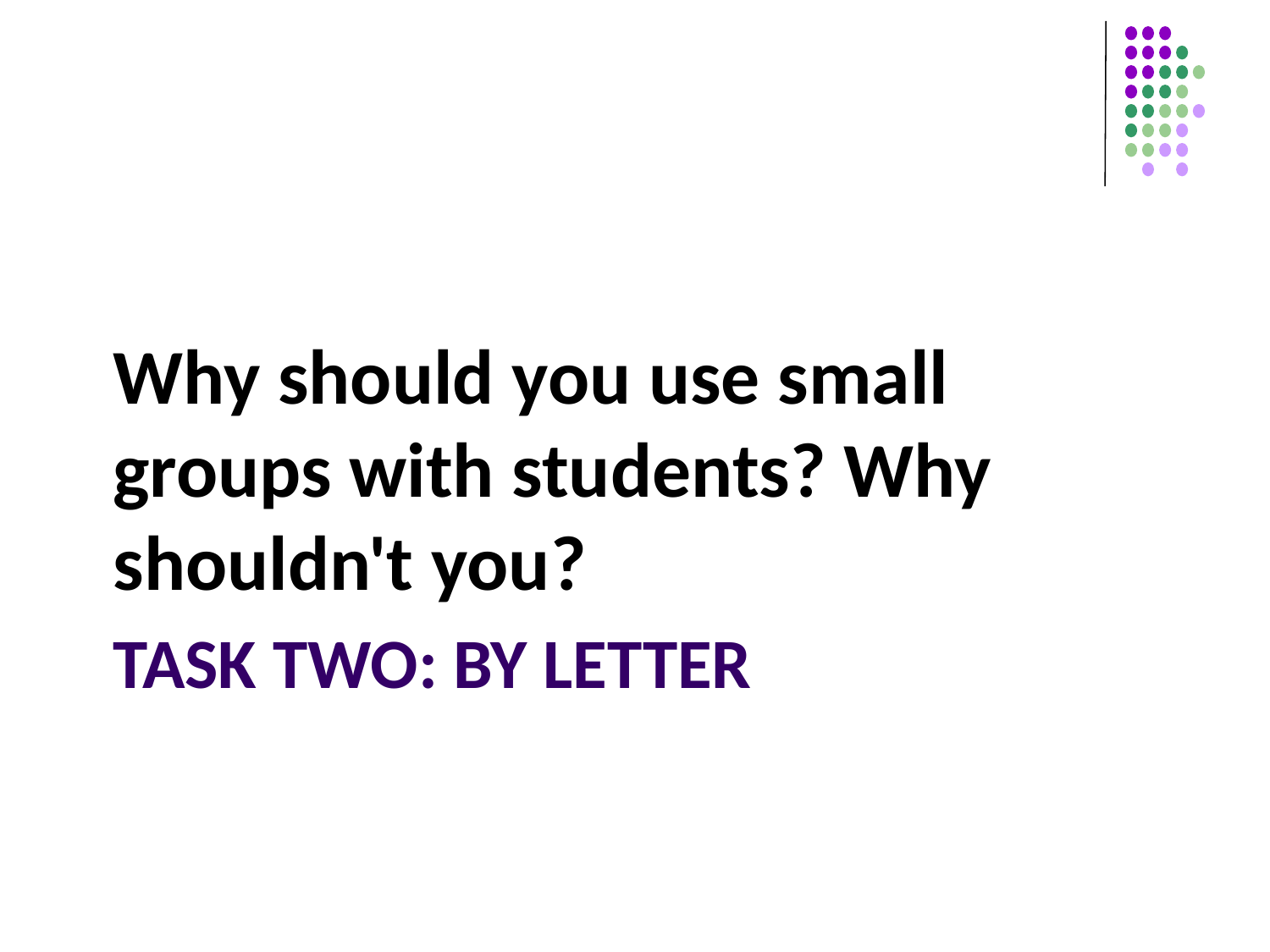

Why should you use small groups with students? Why shouldn't you?
# Task two: By letter